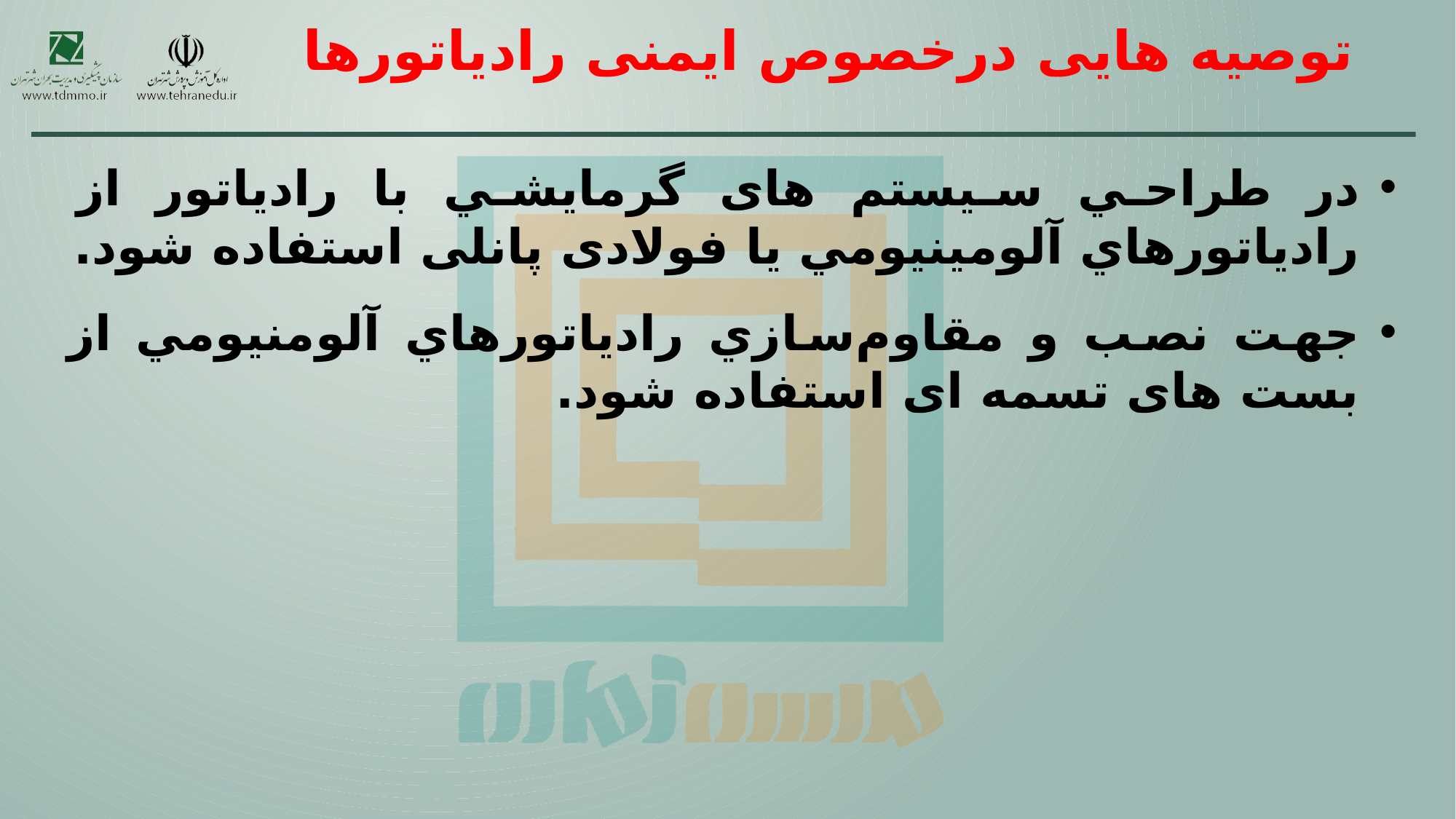

# توصیه هایی درخصوص ایمنی رادیاتورها
در طراحي سيستم های گرمايشي با رادیاتور از رادياتورهاي آلومينيومي یا فولادی پانلی استفاده شود.
جهت نصب و مقاوم‌سازي رادياتورهاي آلومنيومي از بست های تسمه ای استفاده شود.